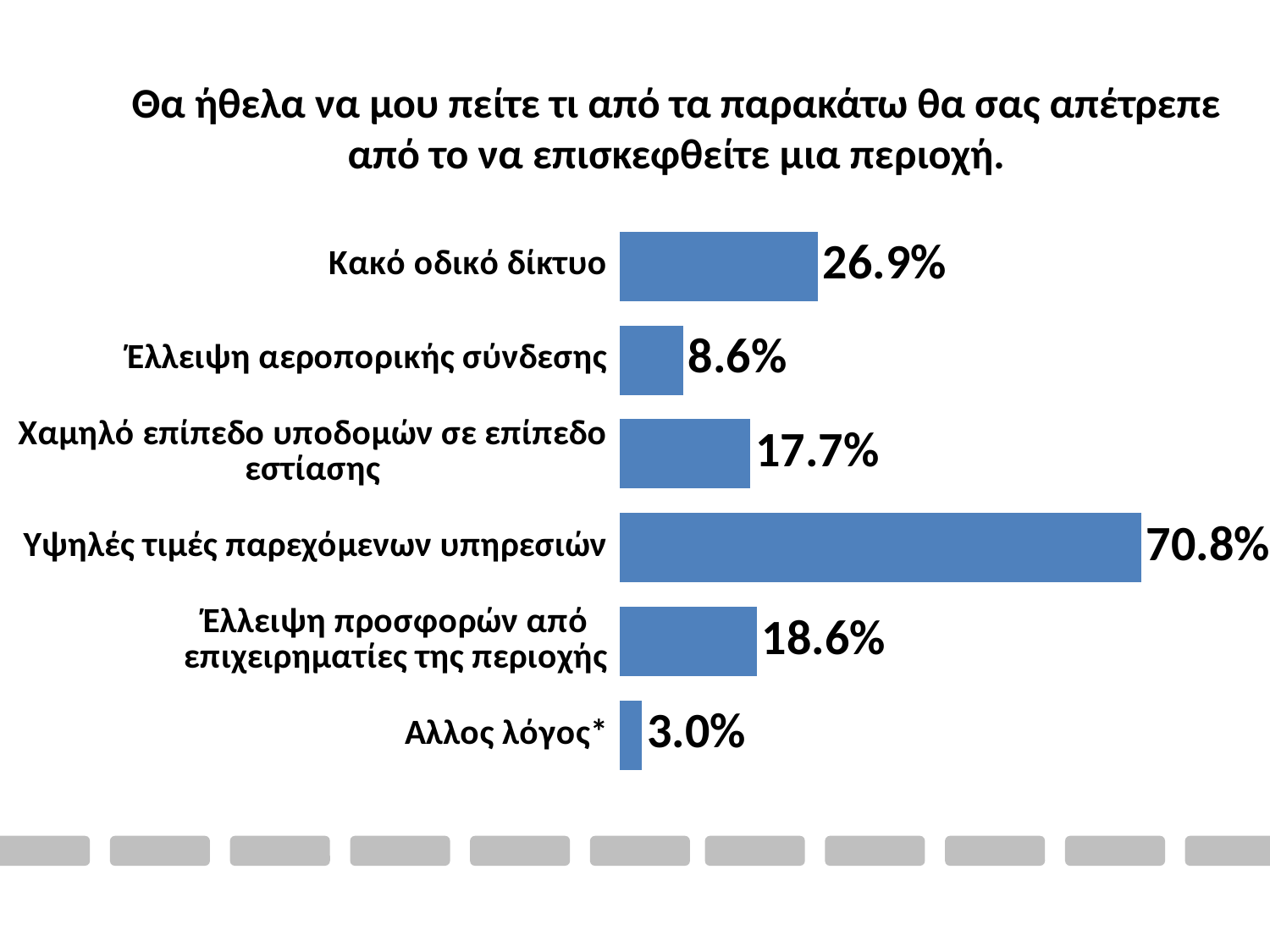

Θα ήθελα να μου πείτε τι από τα παρακάτω θα σας απέτρεπε από το να επισκεφθείτε μια περιοχή.

### Chart

| Category |  |
|---|---|
| Κακό οδικό δίκτυο | 0.269 |
| Έλλειψη αεροπορικής σύνδεσης | 0.08600000000000002 |
| Χαμηλό επίπεδο υποδομών σε επίπεδο εστίασης | 0.17700000000000005 |
| Υψηλές τιμές παρεχόμενων υπηρεσιών | 0.7080000000000002 |
| Έλλειψη προσφορών από επιχειρηματίες της περιοχής | 0.18600000000000005 |
| Αλλος λόγος* | 0.030000000000000002 |